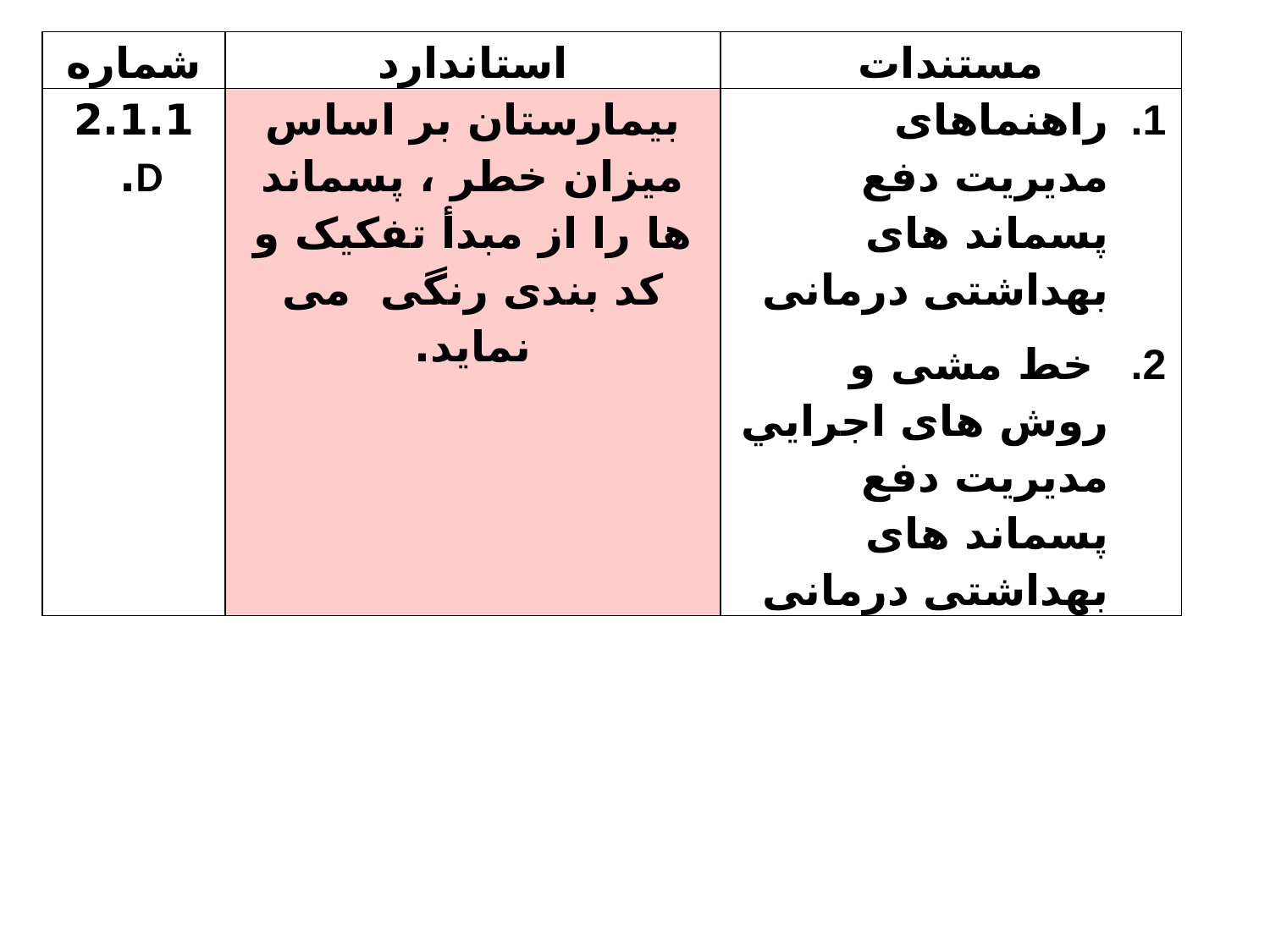

| شماره | استاندارد | مستندات |
| --- | --- | --- |
| 2.1.1 D. | بیمارستان بر اساس میزان خطر ، پسماند ها را از مبدأ تفکیک و کد بندی رنگی می نمايد. | راهنماهای مدیریت دفع پسماند های بهداشتی درمانی خط مشی و روش های اجرايي مدیریت دفع پسماند های بهداشتی درمانی |